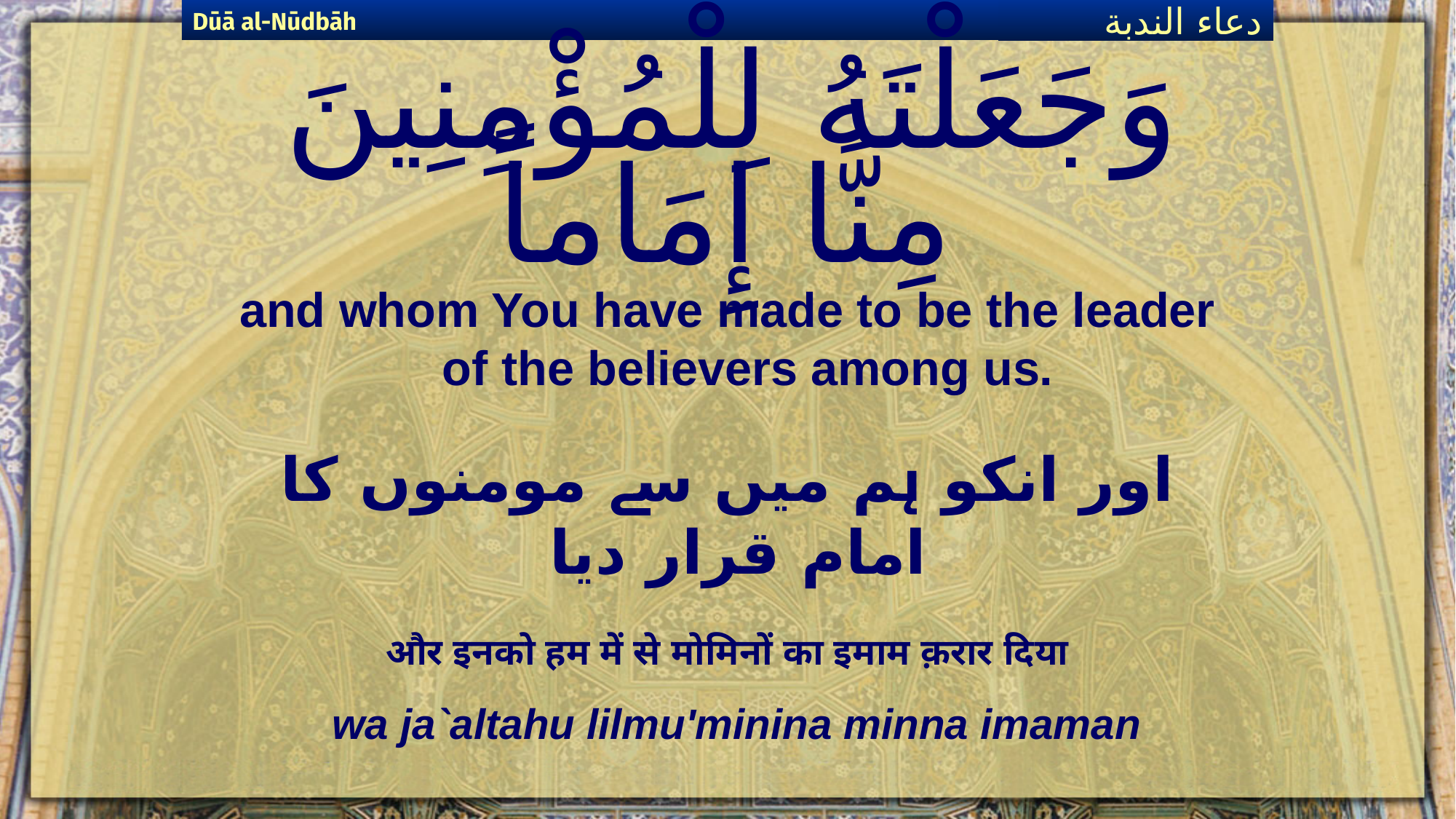

Dūā al-Nūdbāh
دعاء الندبة
# وَجَعَلْتَهُ لِلْمُؤْمِنِينَ مِنَّا إِمَاماً
and whom You have made to be the leader of the believers among us.
اور انکو ہم میں سے مومنوں کا امام قرار دیا
और इनको हम में से मोमिनों का इमाम क़रार दिया
wa ja`altahu lilmu'minina minna imaman